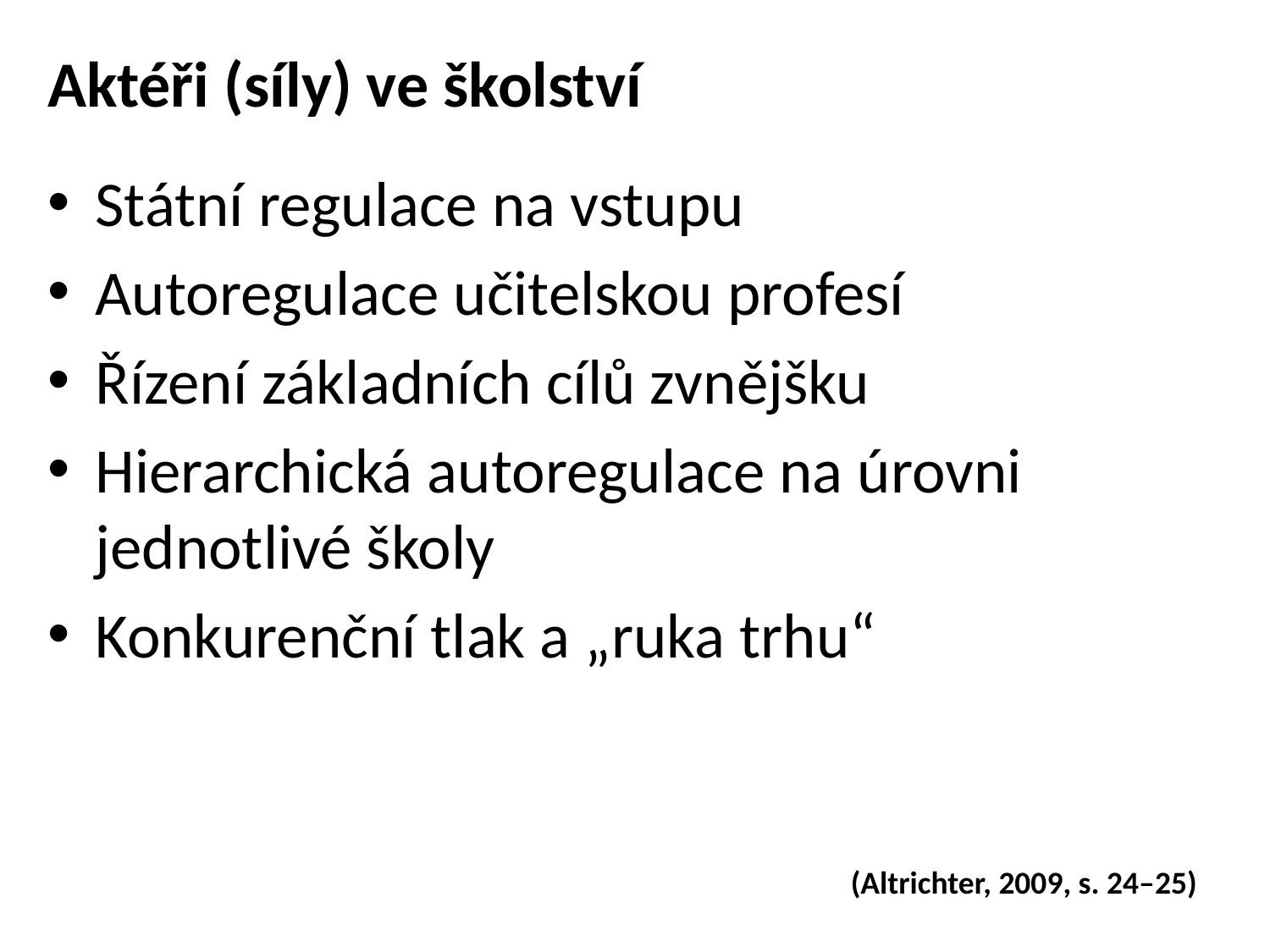

# Aktéři (síly) ve školství
Státní regulace na vstupu
Autoregulace učitelskou profesí
Řízení základních cílů zvnějšku
Hierarchická autoregulace na úrovni jednotlivé školy
Konkurenční tlak a „ruka trhu“
(Altrichter, 2009, s. 24–25)